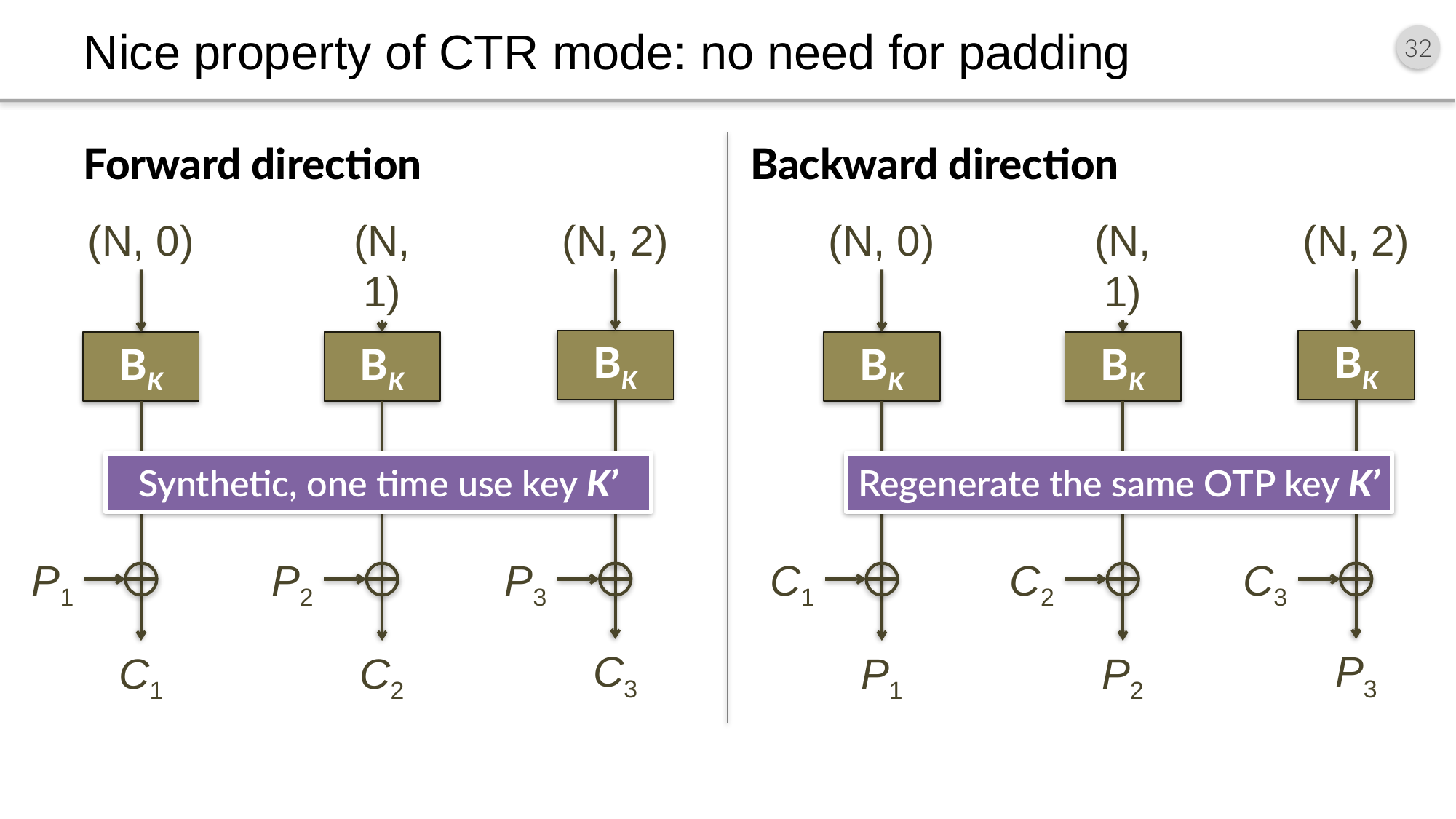

# Nice property of CTR mode: no need for padding
Forward direction
Backward direction
(N, 0)
(N, 1)
(N, 2)
BK
BK
BK
Synthetic, one time use key K’
P1
P2
P3

C3
C1
C2
(N, 0)
(N, 1)
(N, 2)
BK
BK
BK
Regenerate the same OTP key K’
C1
C2
C3

P3
P1
P2